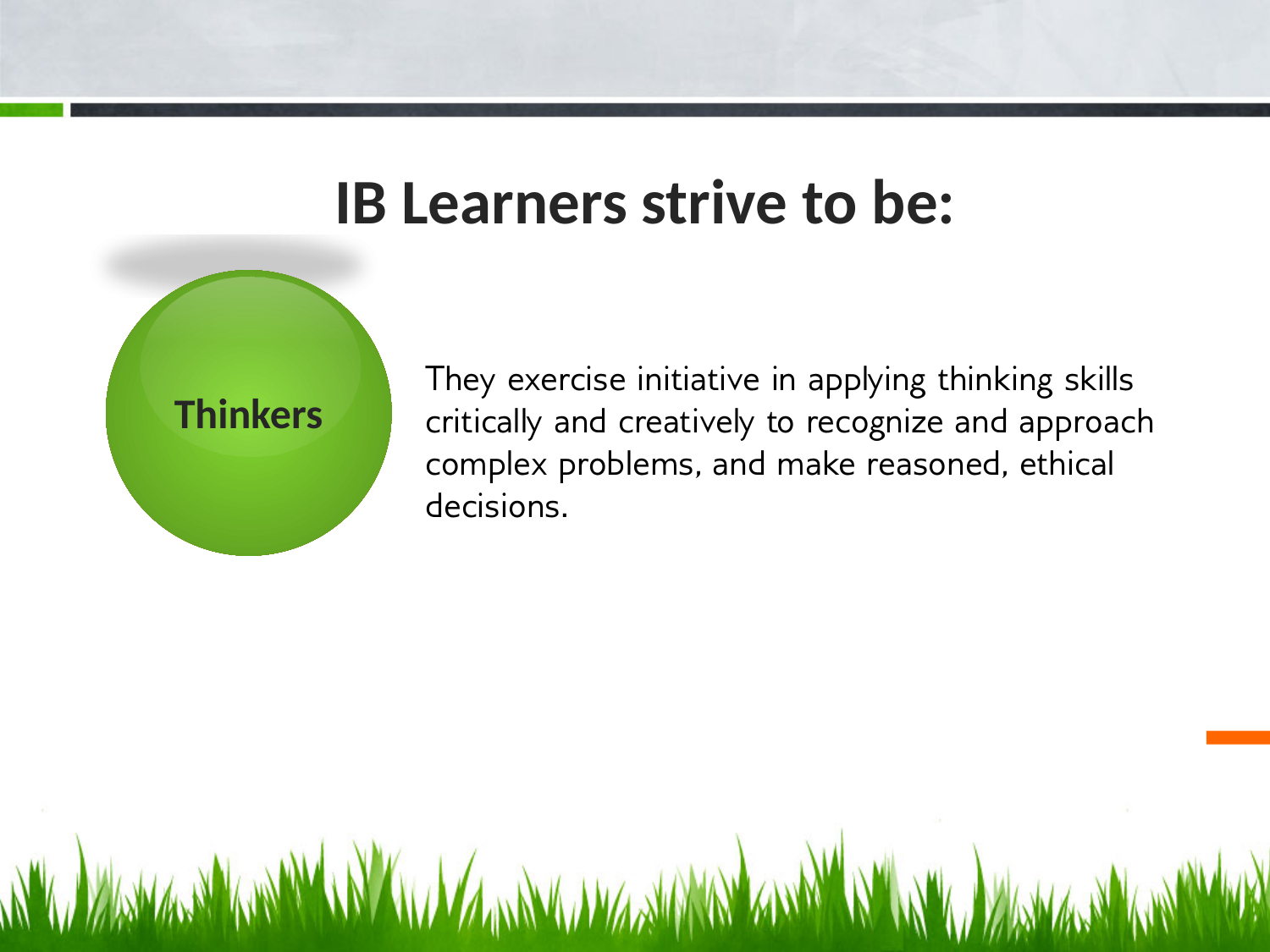

IB Learners strive to be:

# They exercise initiative in applying thinking skills critically and creatively to recognize and approach complex problems, and make reasoned, ethical decisions.
Thinkers